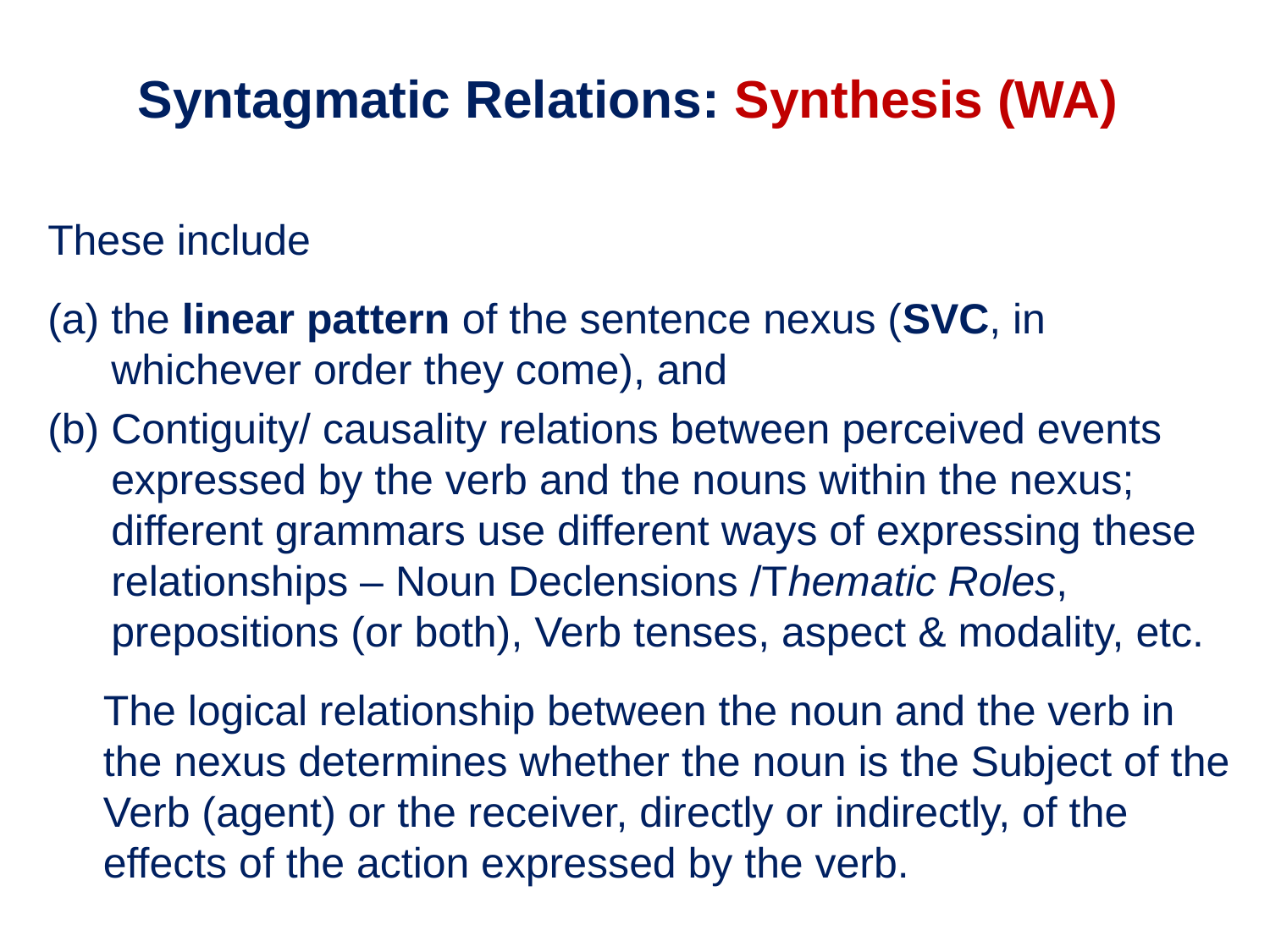

# Syntagmatic Relations: Synthesis (WA)
These include

the linear pattern of the sentence nexus (SVC, in whichever order they come), and
Contiguity/ causality relations between perceived events expressed by the verb and the nouns within the nexus; different grammars use different ways of expressing these relationships – Noun Declensions /Thematic Roles, prepositions (or both), Verb tenses, aspect & modality, etc.

The logical relationship between the noun and the verb in the nexus determines whether the noun is the Subject of the Verb (agent) or the receiver, directly or indirectly, of the effects of the action expressed by the verb.